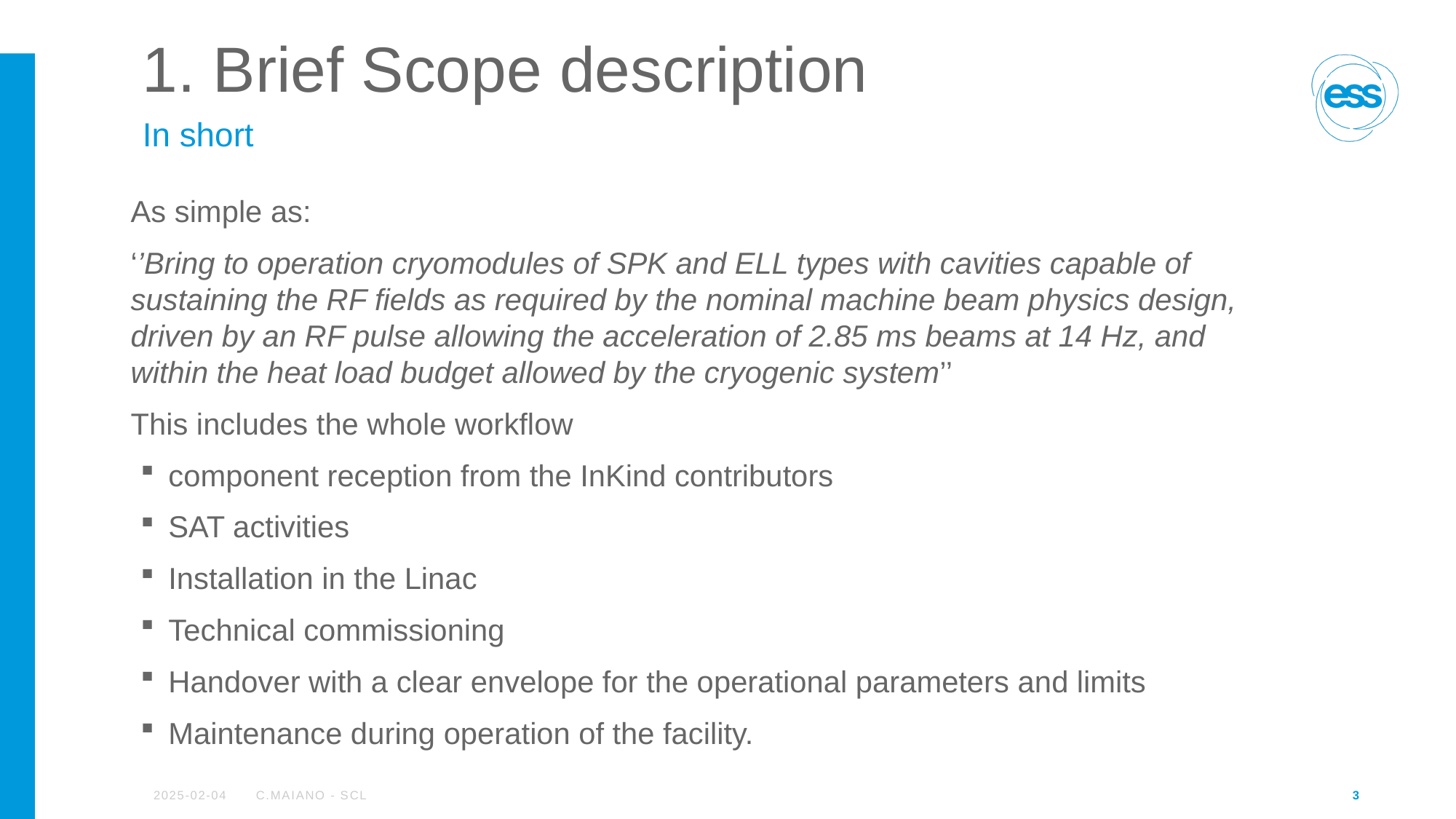

# 1. Brief Scope description
In short
As simple as:
‘’Bring to operation cryomodules of SPK and ELL types with cavities capable of sustaining the RF fields as required by the nominal machine beam physics design, driven by an RF pulse allowing the acceleration of 2.85 ms beams at 14 Hz, and within the heat load budget allowed by the cryogenic system’’
This includes the whole workflow
component reception from the InKind contributors
SAT activities
Installation in the Linac
Technical commissioning
Handover with a clear envelope for the operational parameters and limits
Maintenance during operation of the facility.

2025-02-04
C.Maiano - SCL
3